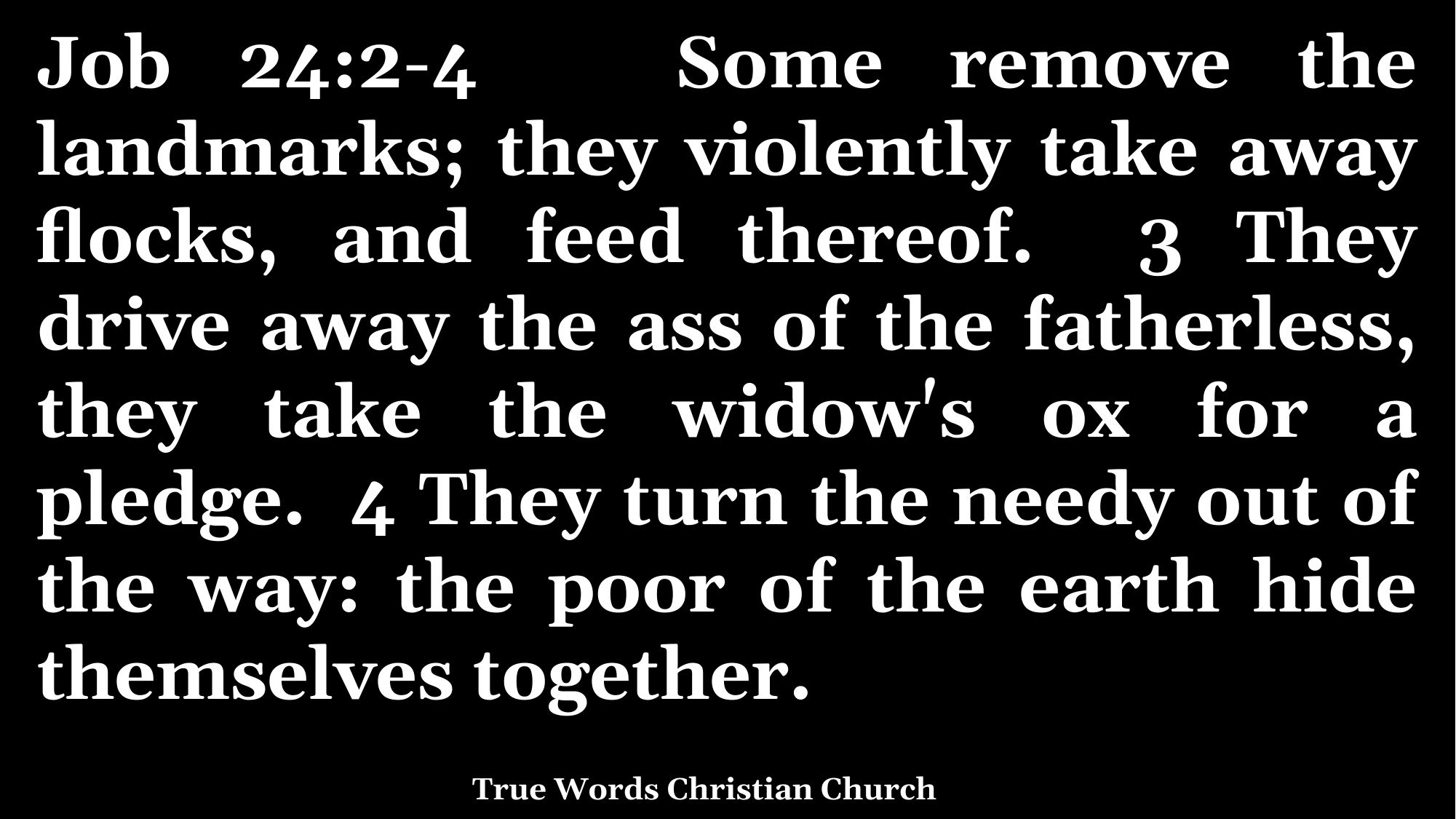

Job 24:2-4   Some remove the landmarks; they violently take away flocks, and feed thereof.  3 They drive away the ass of the fatherless, they take the widow's ox for a pledge.  4 They turn the needy out of the way: the poor of the earth hide themselves together.
True Words Christian Church